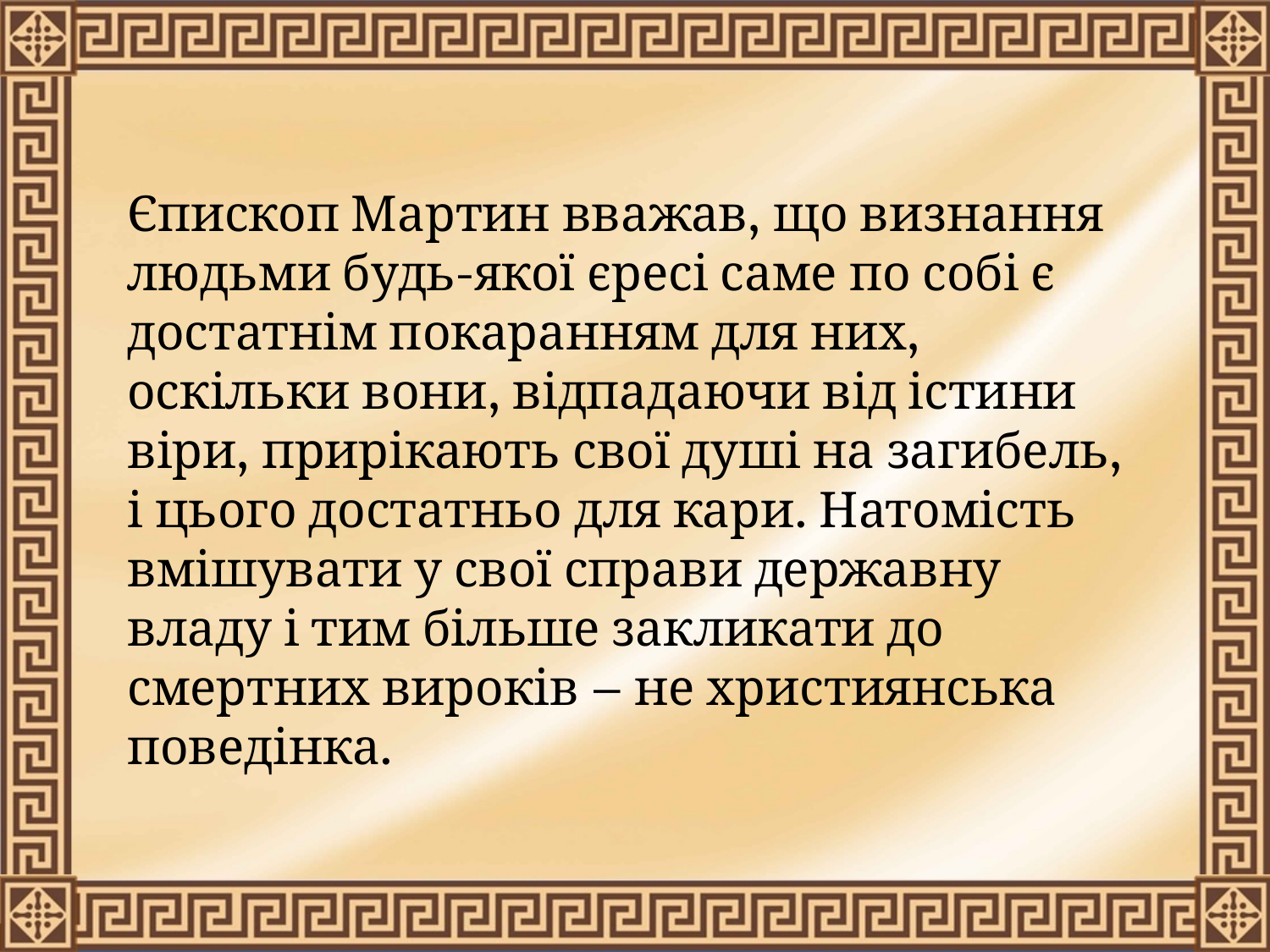

Єпископ Мартин вважав, що визнання людьми будь-якої єресі саме по собі є достатнім покаранням для них, оскільки вони, відпадаючи від істини віри, прирікають свої душі на загибель, і цього достатньо для кари. Натомість вмішувати у свої справи державну владу і тим більше закликати до смертних вироків – не християнська поведінка.